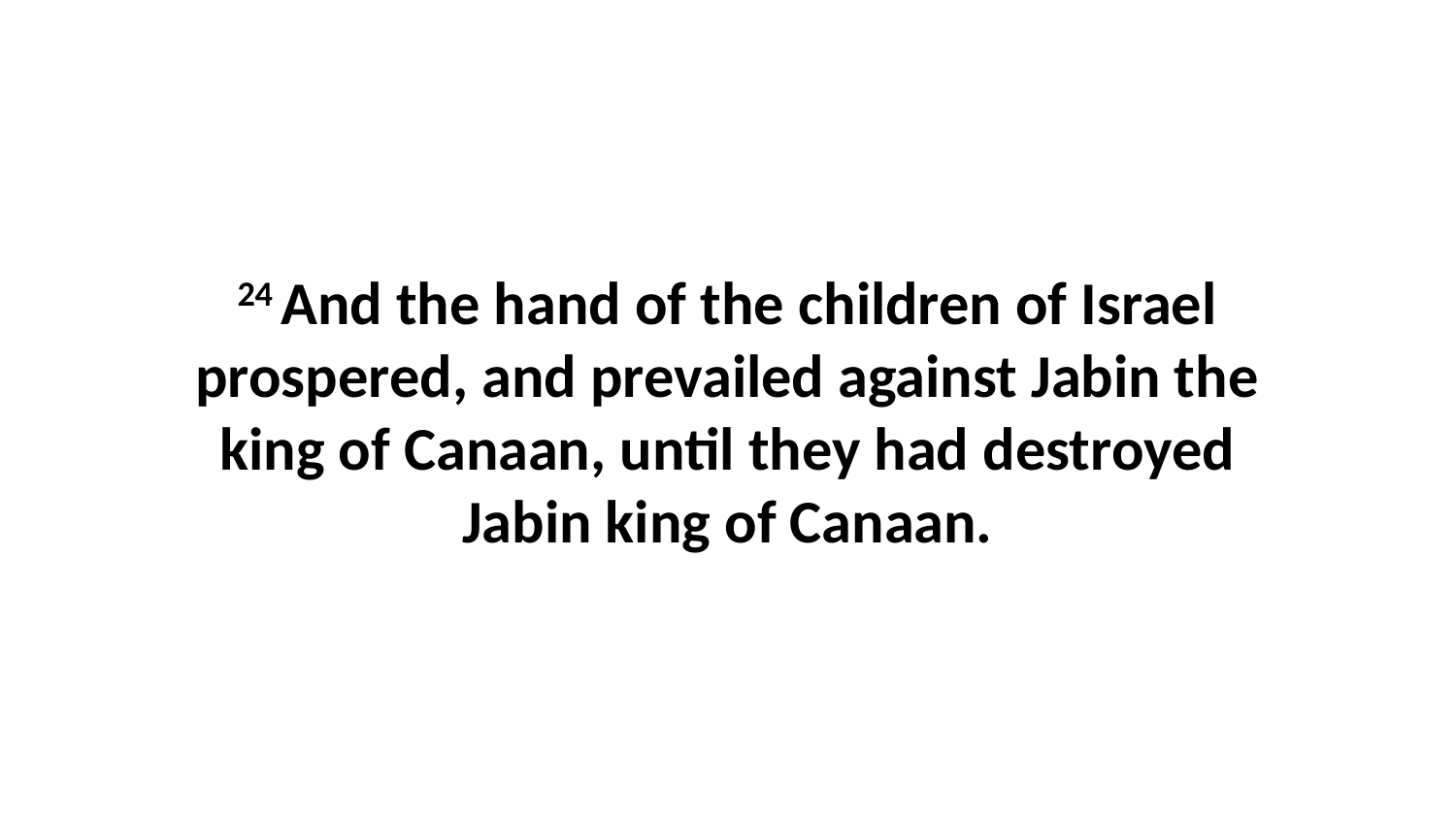

24 And the hand of the children of Israel prospered, and prevailed against Jabin the king of Canaan, until they had destroyed Jabin king of Canaan.